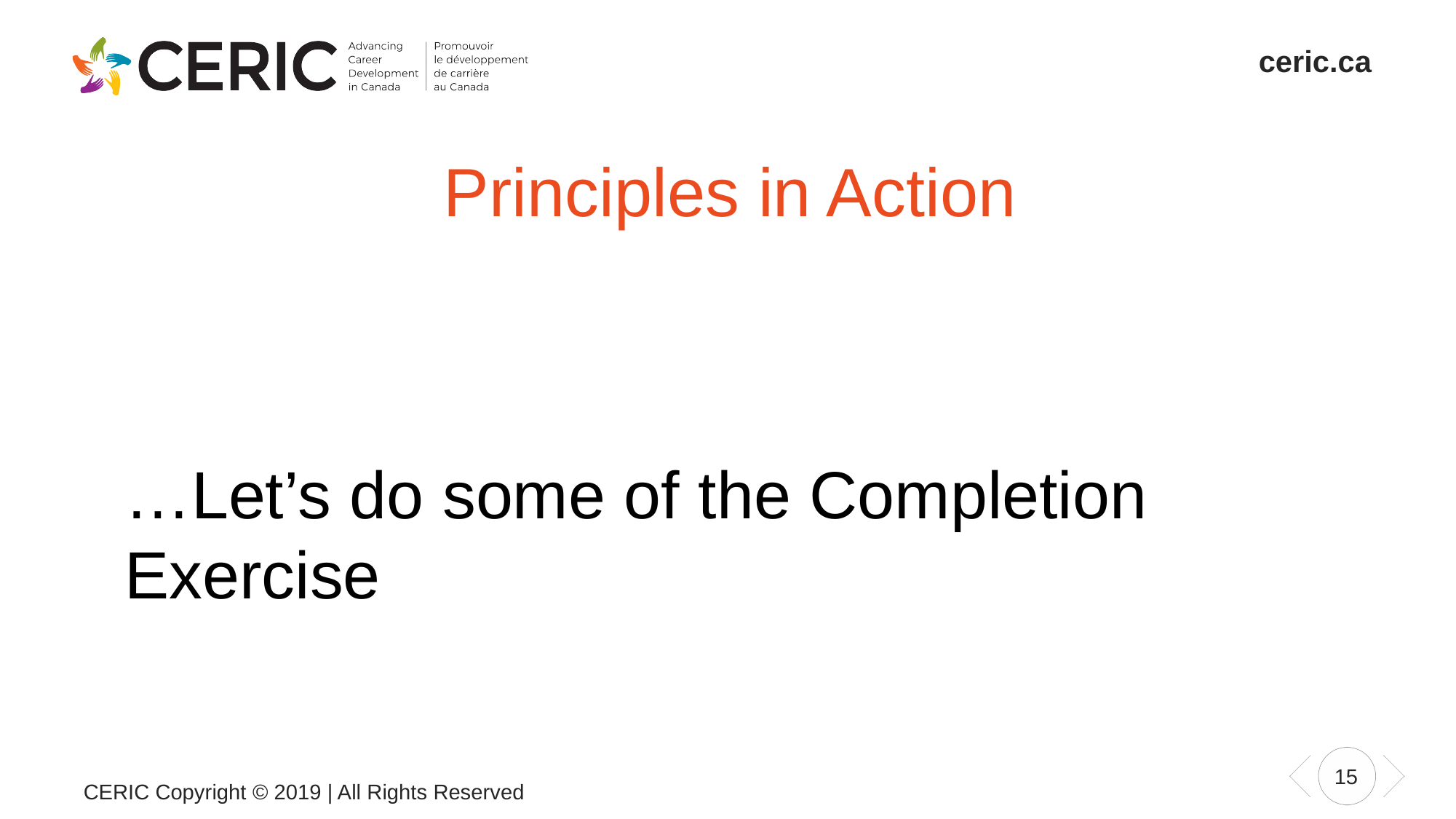

# Principles in Action

…Let’s do some of the Completion Exercise